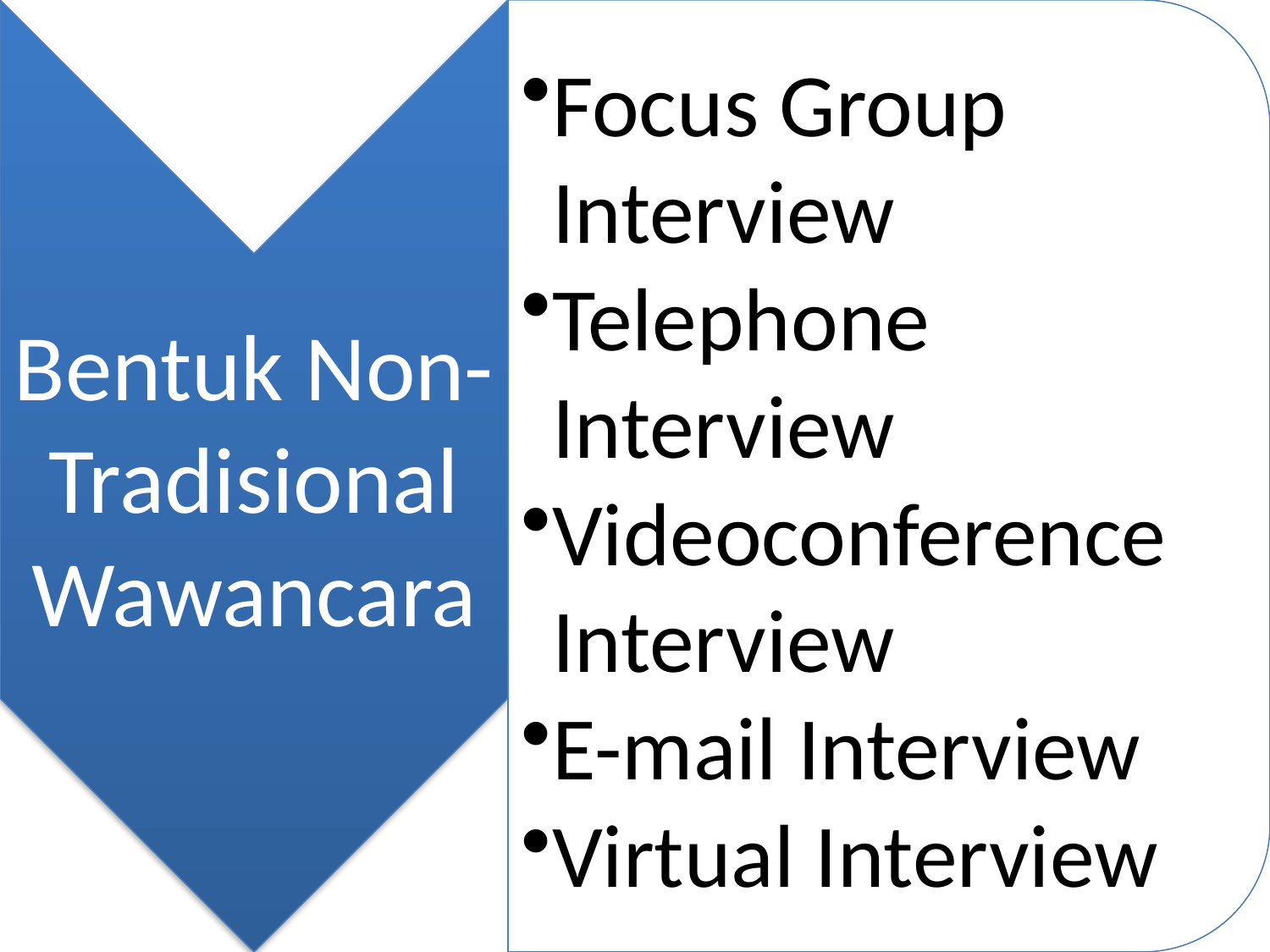

Focus Group Interview
E-mail Interview
Virtual Interview